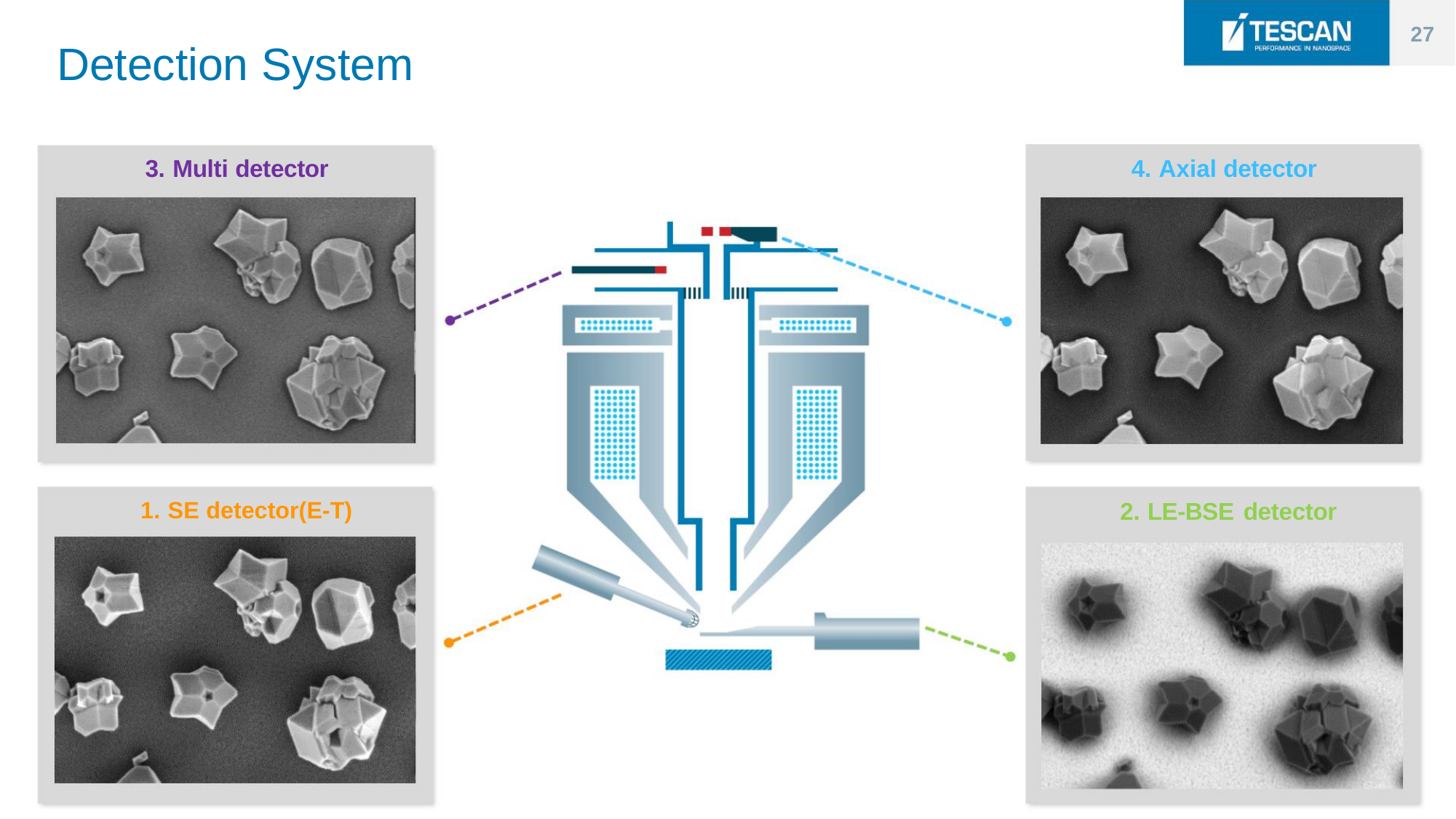

27
Detection System
3. Multi detector
4. Axial detector
1. SE detector(E-T)
2. LE-BSE detector